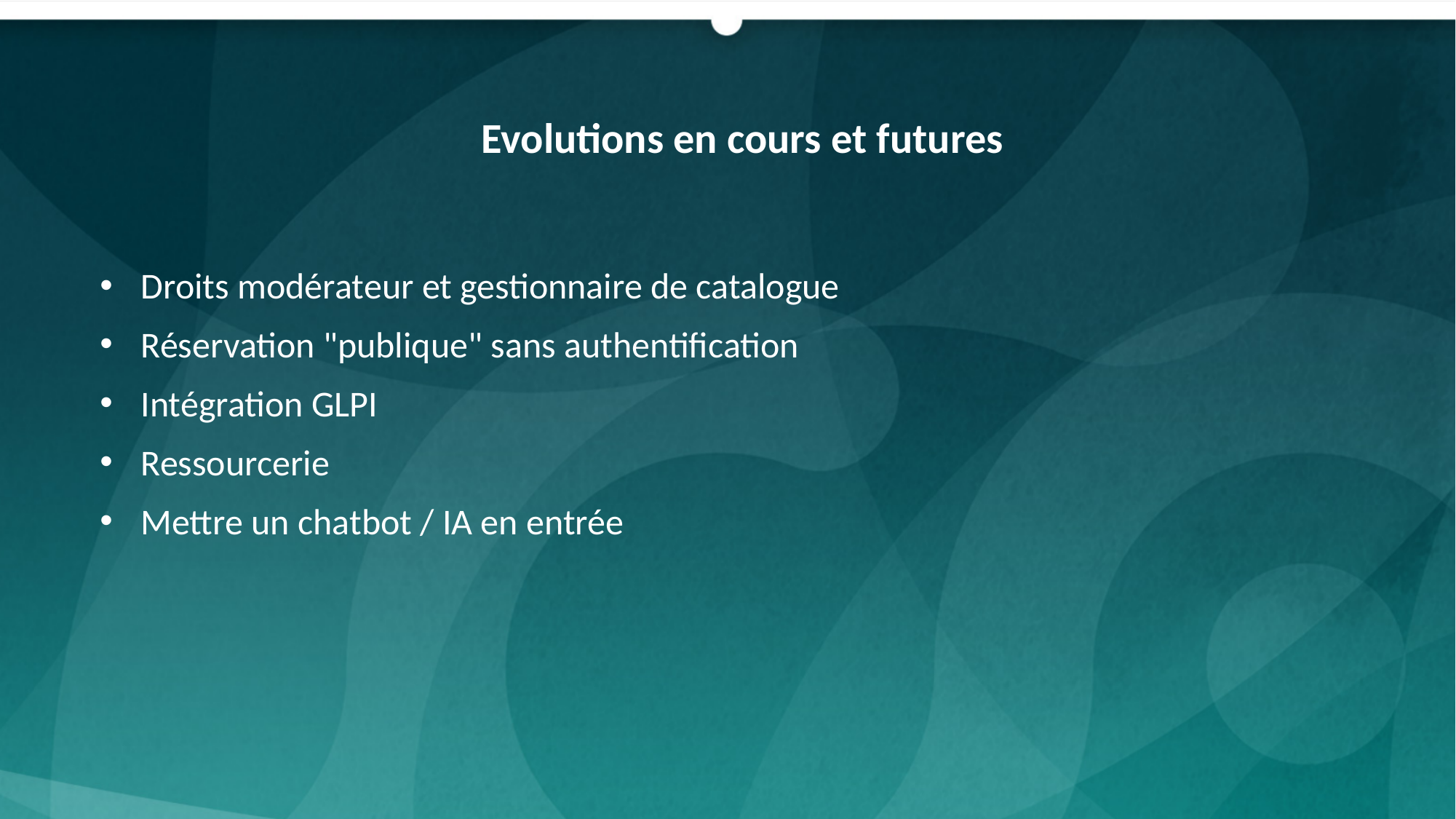

Evolutions en cours et futures
Droits modérateur et gestionnaire de catalogue
Réservation "publique" sans authentification
Intégration GLPI
Ressourcerie
Mettre un chatbot / IA en entrée